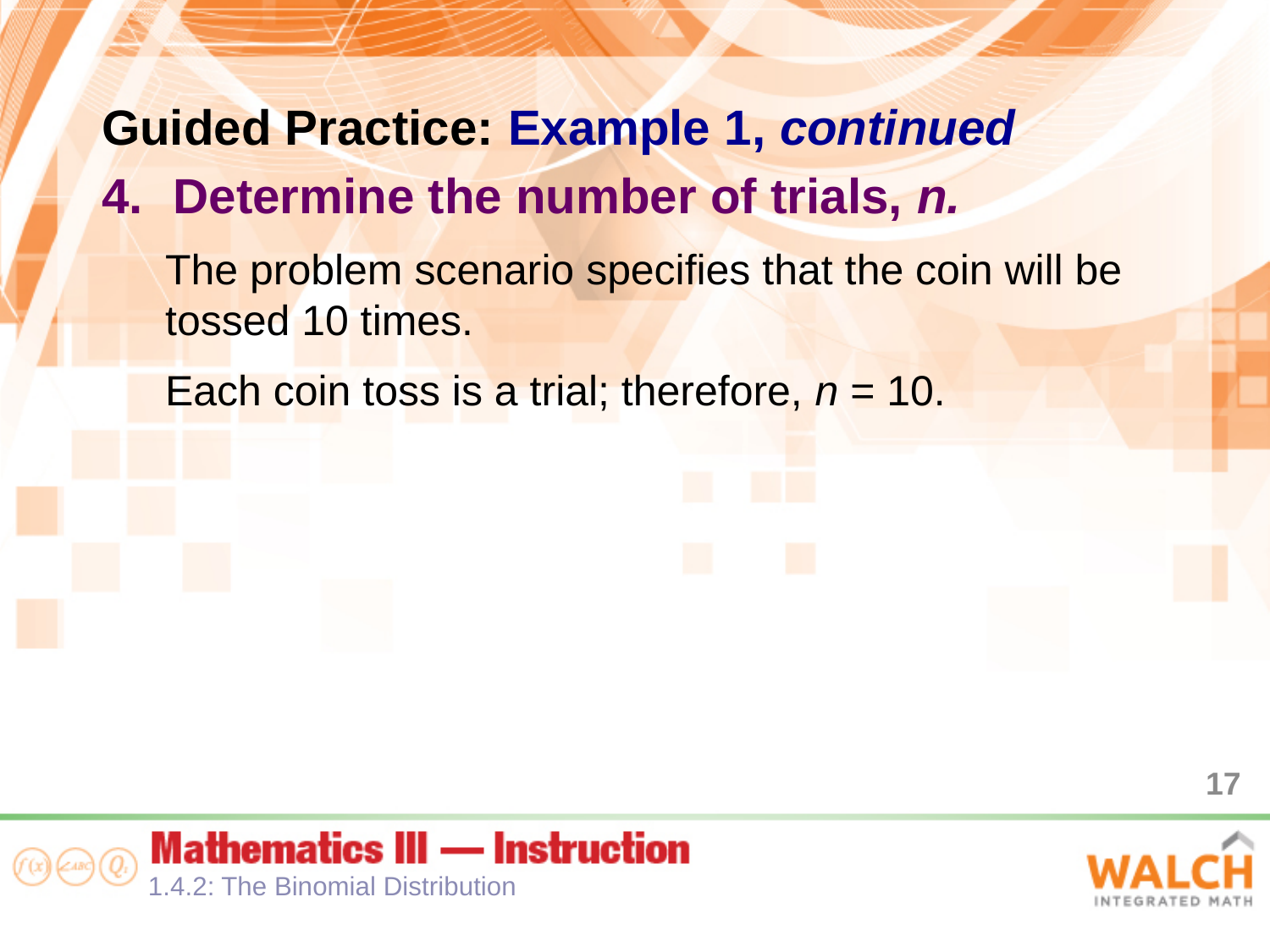

Guided Practice: Example 1, continued
Determine the number of trials, n.
The problem scenario specifies that the coin will be tossed 10 times.
Each coin toss is a trial; therefore, n = 10.
17
1.4.2: The Binomial Distribution